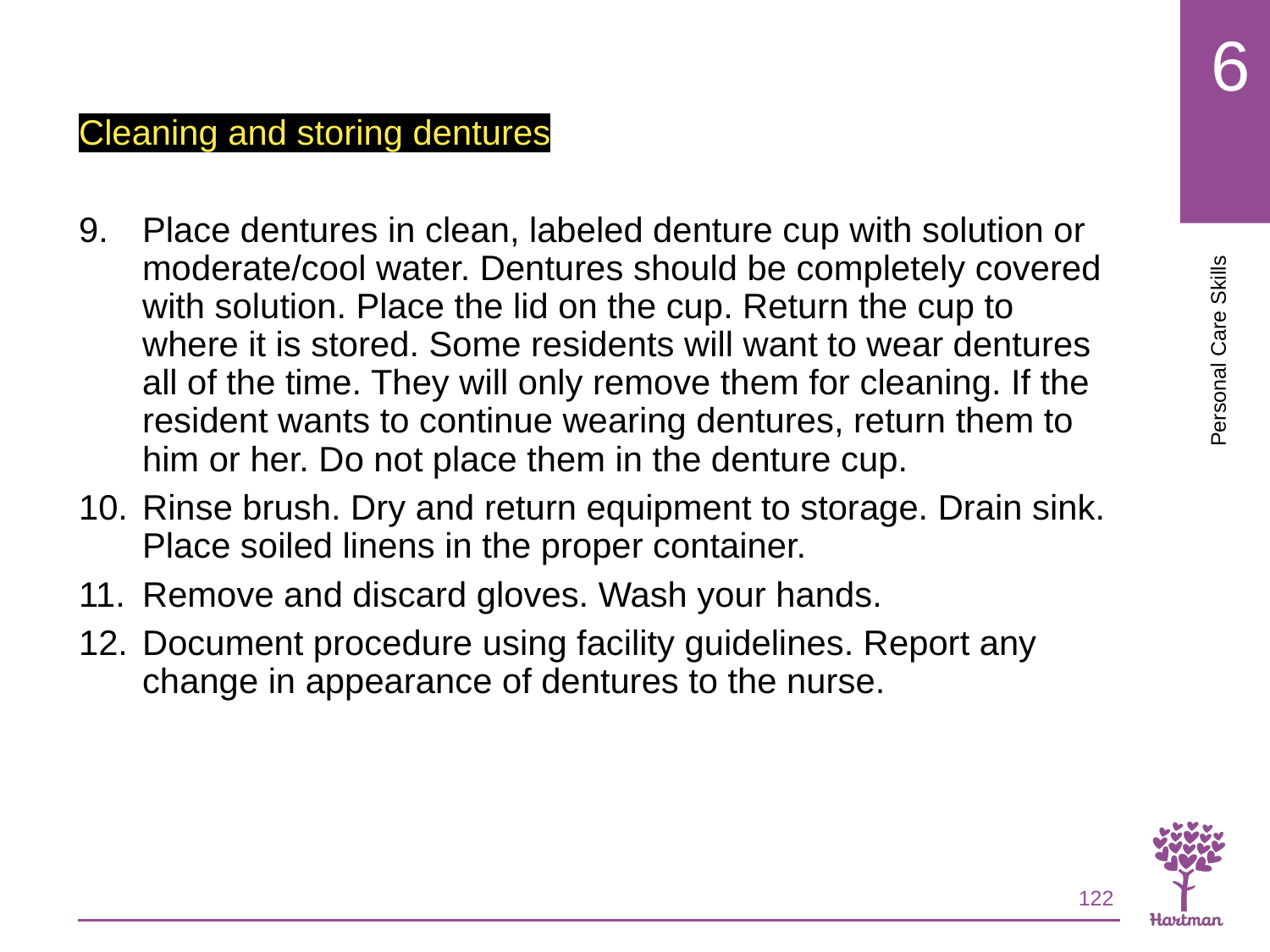

# LO6, content 20
Cleaning and storing dentures

Place dentures in clean, labeled denture cup with solution or moderate/cool water. Dentures should be completely covered with solution. Place the lid on the cup. Return the cup to where it is stored. Some residents will want to wear dentures all of the time. They will only remove them for cleaning. If the resident wants to continue wearing dentures, return them to him or her. Do not place them in the denture cup.
Rinse brush. Dry and return equipment to storage. Drain sink. Place soiled linens in the proper container.
Remove and discard gloves. Wash your hands.
Document procedure using facility guidelines. Report any change in appearance of dentures to the nurse.

122